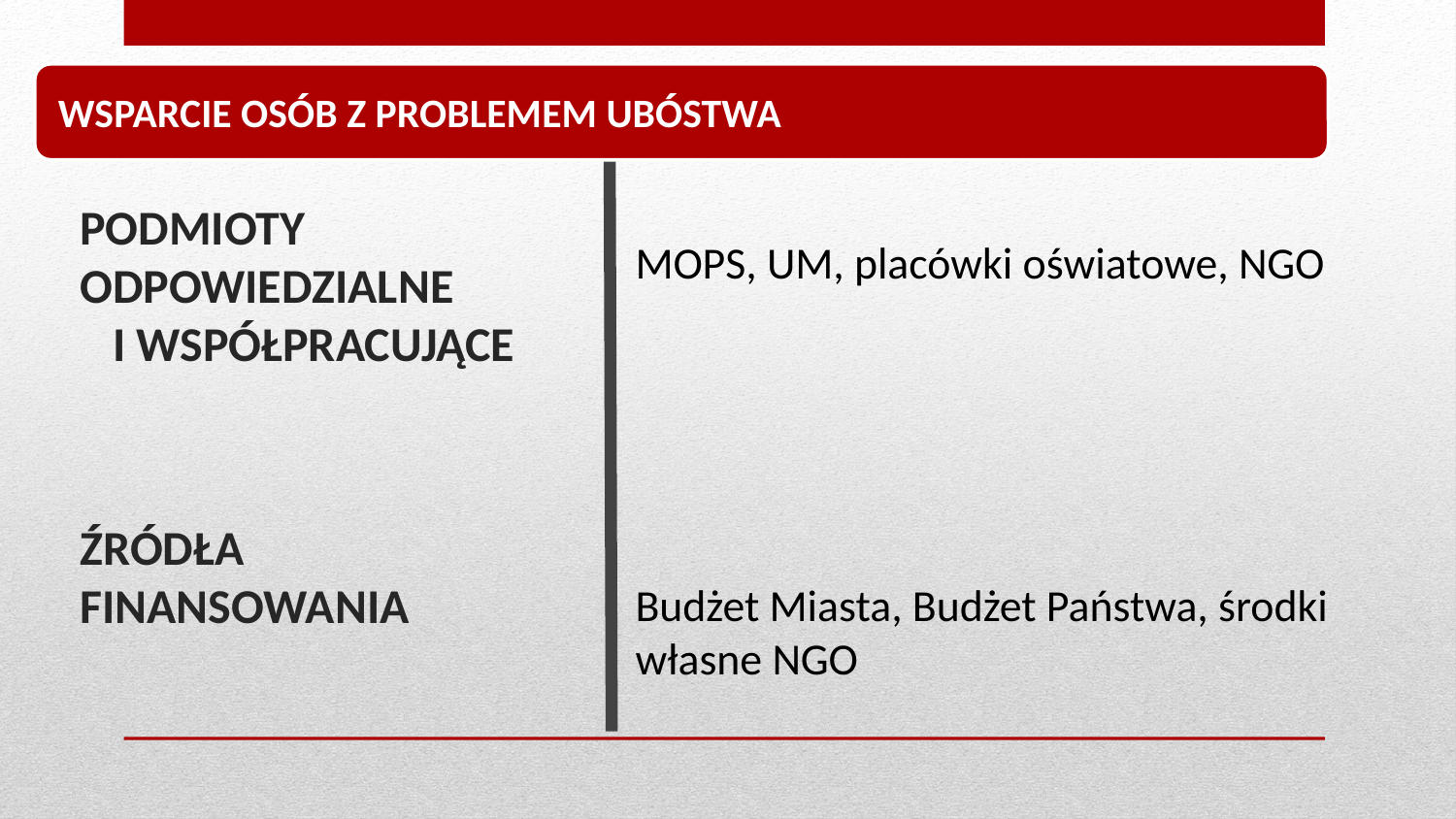

WSPARCIE OSÓB Z PROBLEMEM UBÓSTWA
Podmioty odpowiedzialne              i współpracujące

Źródła finansowania

MOPS, UM, placówki oświatowe, NGO

Budżet Miasta, Budżet Państwa, środki własne NGO